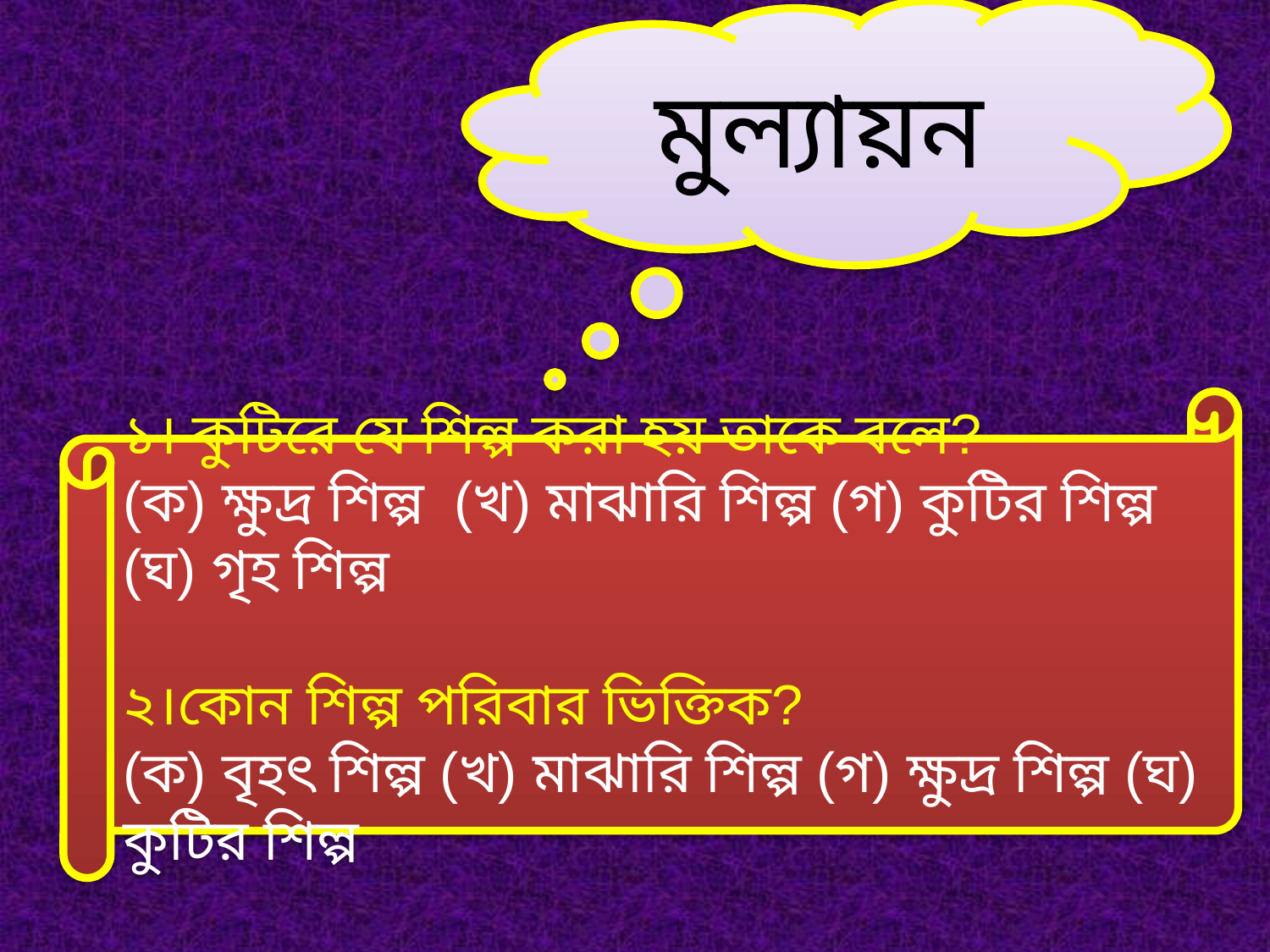

মুল্যায়ন
১। কুটিরে যে শিল্প করা হয় তাকে বলে?
(ক) ক্ষুদ্র শিল্প  (খ) মাঝারি শিল্প (গ) কুটির শিল্প (ঘ) গৃহ শিল্প

২।কোন শিল্প পরিবার ভিক্তিক?
(ক) বৃহৎ শিল্প (খ) মাঝারি শিল্প (গ) ক্ষুদ্র শিল্প (ঘ) কুটির শিল্প